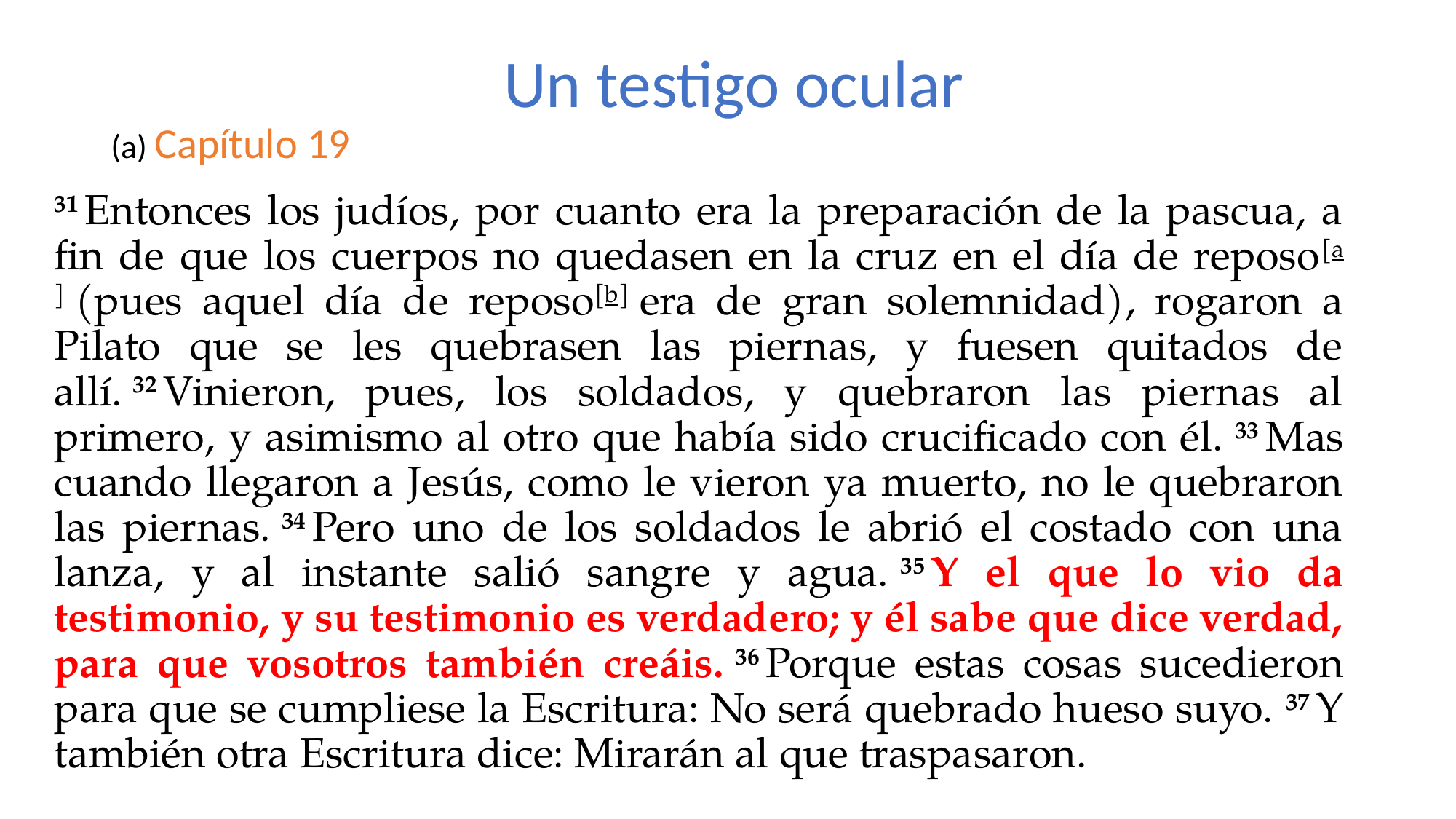

# Un testigo ocular (a) Capítulo 19
31 Entonces los judíos, por cuanto era la preparación de la pascua, a fin de que los cuerpos no quedasen en la cruz en el día de reposo[a] (pues aquel día de reposo[b] era de gran solemnidad), rogaron a Pilato que se les quebrasen las piernas, y fuesen quitados de allí. 32 Vinieron, pues, los soldados, y quebraron las piernas al primero, y asimismo al otro que había sido crucificado con él. 33 Mas cuando llegaron a Jesús, como le vieron ya muerto, no le quebraron las piernas. 34 Pero uno de los soldados le abrió el costado con una lanza, y al instante salió sangre y agua. 35 Y el que lo vio da testimonio, y su testimonio es verdadero; y él sabe que dice verdad, para que vosotros también creáis. 36 Porque estas cosas sucedieron para que se cumpliese la Escritura: No será quebrado hueso suyo. 37 Y también otra Escritura dice: Mirarán al que traspasaron.